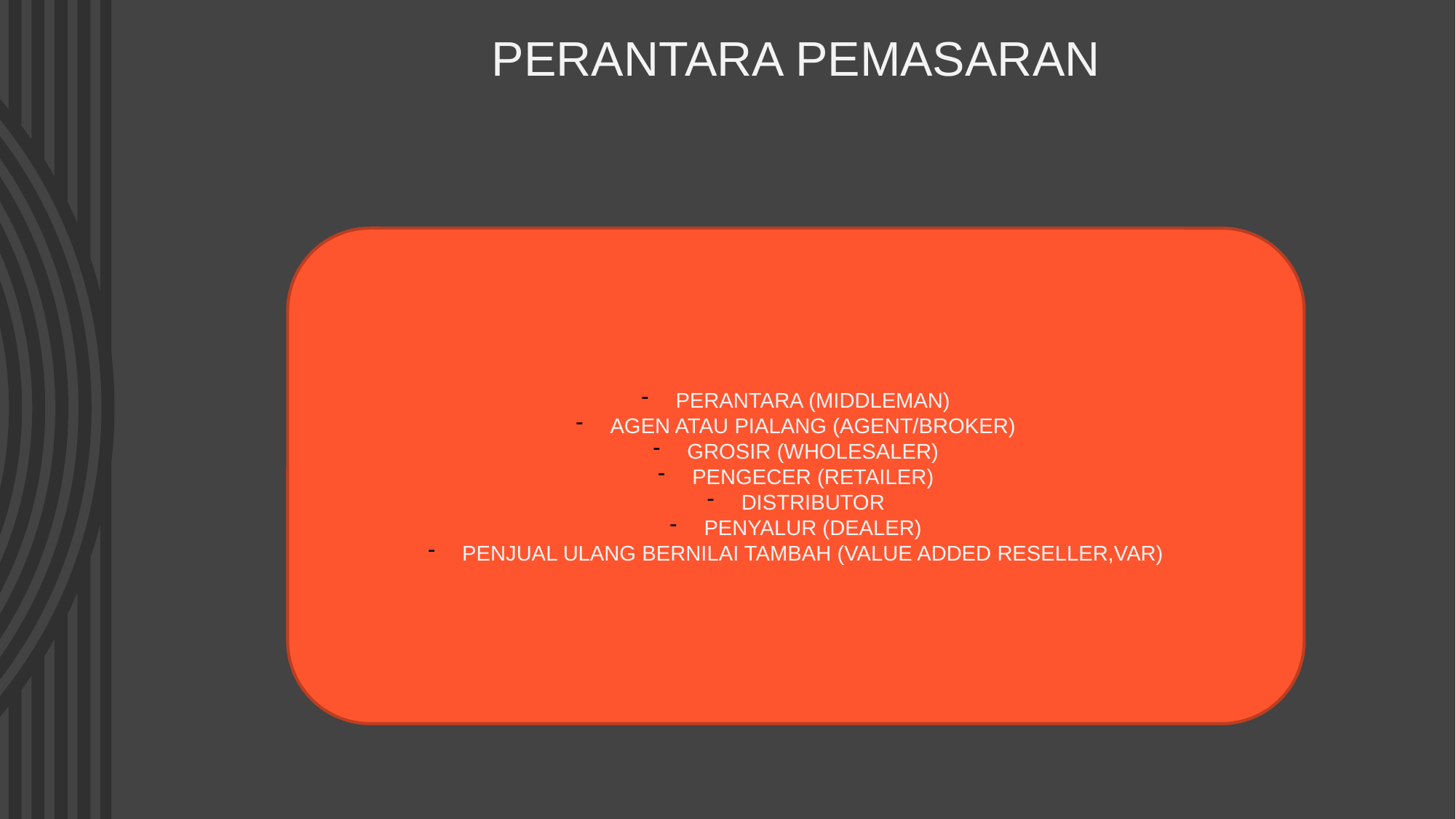

# PERANTARA PEMASARAN
PERANTARA (MIDDLEMAN)
AGEN ATAU PIALANG (AGENT/BROKER)
GROSIR (WHOLESALER)
PENGECER (RETAILER)
DISTRIBUTOR
PENYALUR (DEALER)
PENJUAL ULANG BERNILAI TAMBAH (VALUE ADDED RESELLER,VAR)